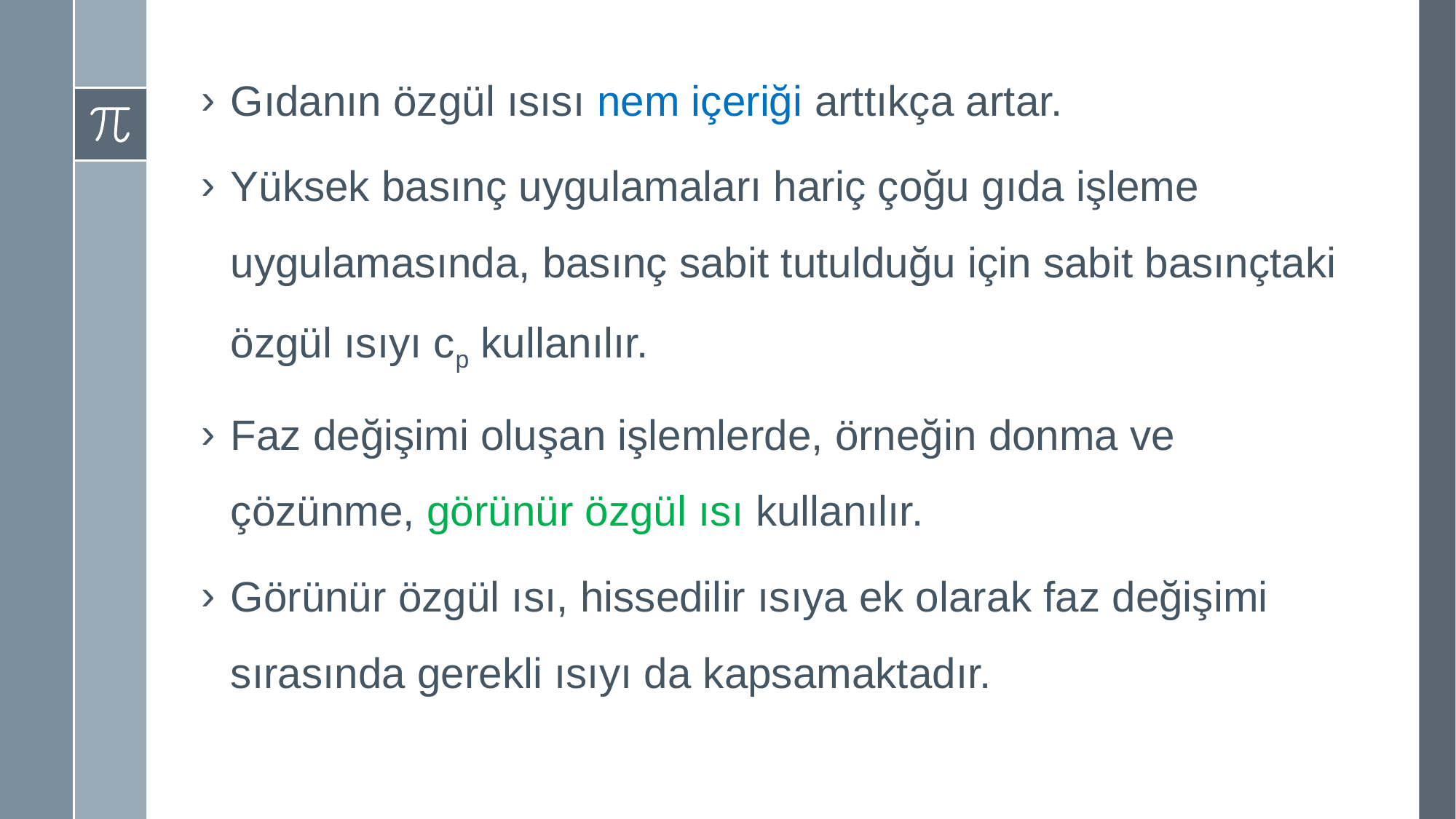

Gıdanın özgül ısısı nem içeriği arttıkça artar.
Yüksek basınç uygulamaları hariç çoğu gıda işleme uygulamasında, basınç sabit tutulduğu için sabit basınçtaki özgül ısıyı cp kullanılır.
Faz değişimi oluşan işlemlerde, örneğin donma ve çözünme, görünür özgül ısı kullanılır.
Görünür özgül ısı, hissedilir ısıya ek olarak faz değişimi sırasında gerekli ısıyı da kapsamaktadır.